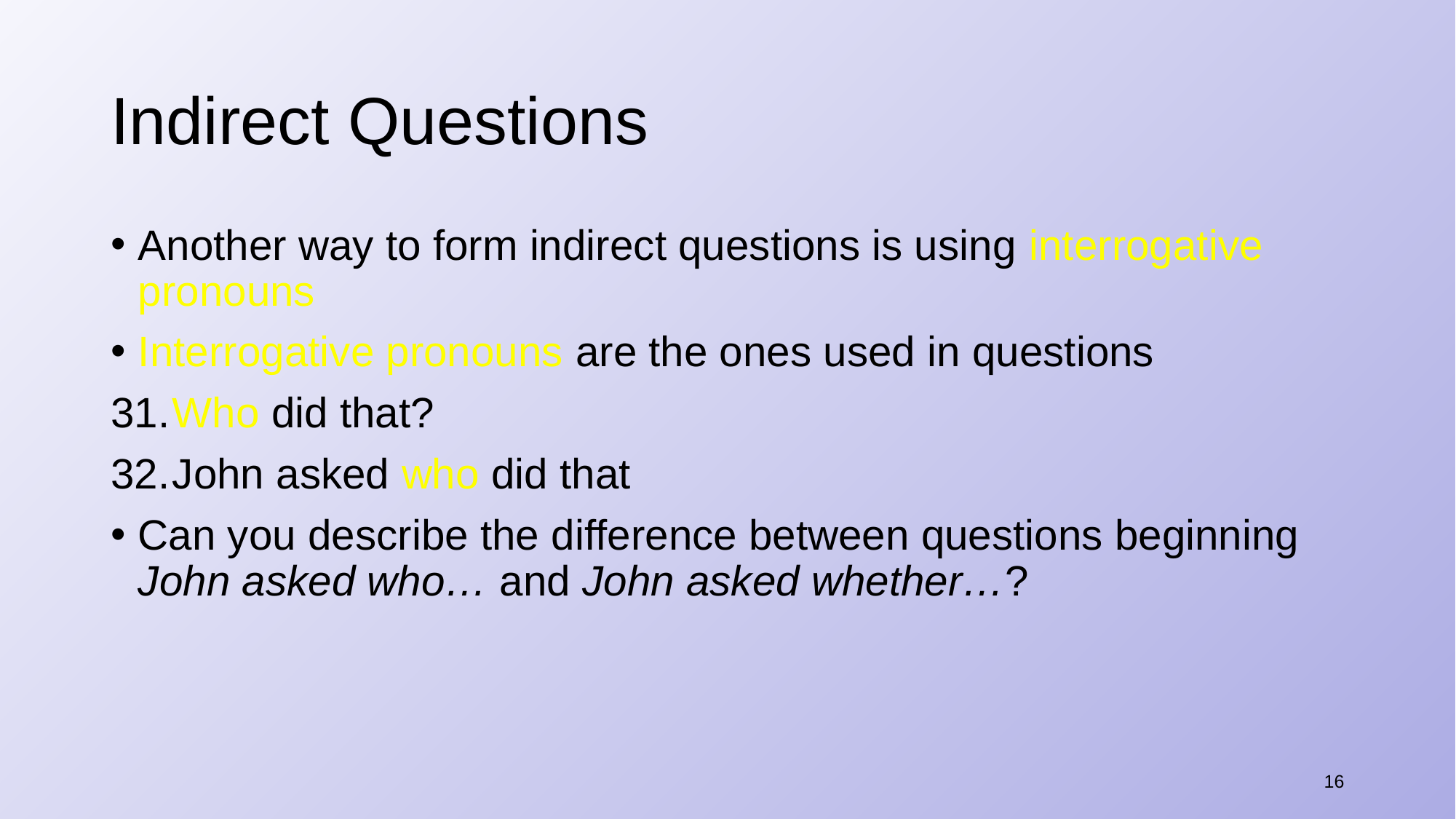

# Indirect Questions
Another way to form indirect questions is using interrogative pronouns
​Interrogative pronouns are the ones used in questions
​Who did that?
John asked who did that
Can you describe the difference between questions beginning John asked who… and John asked whether…?
16